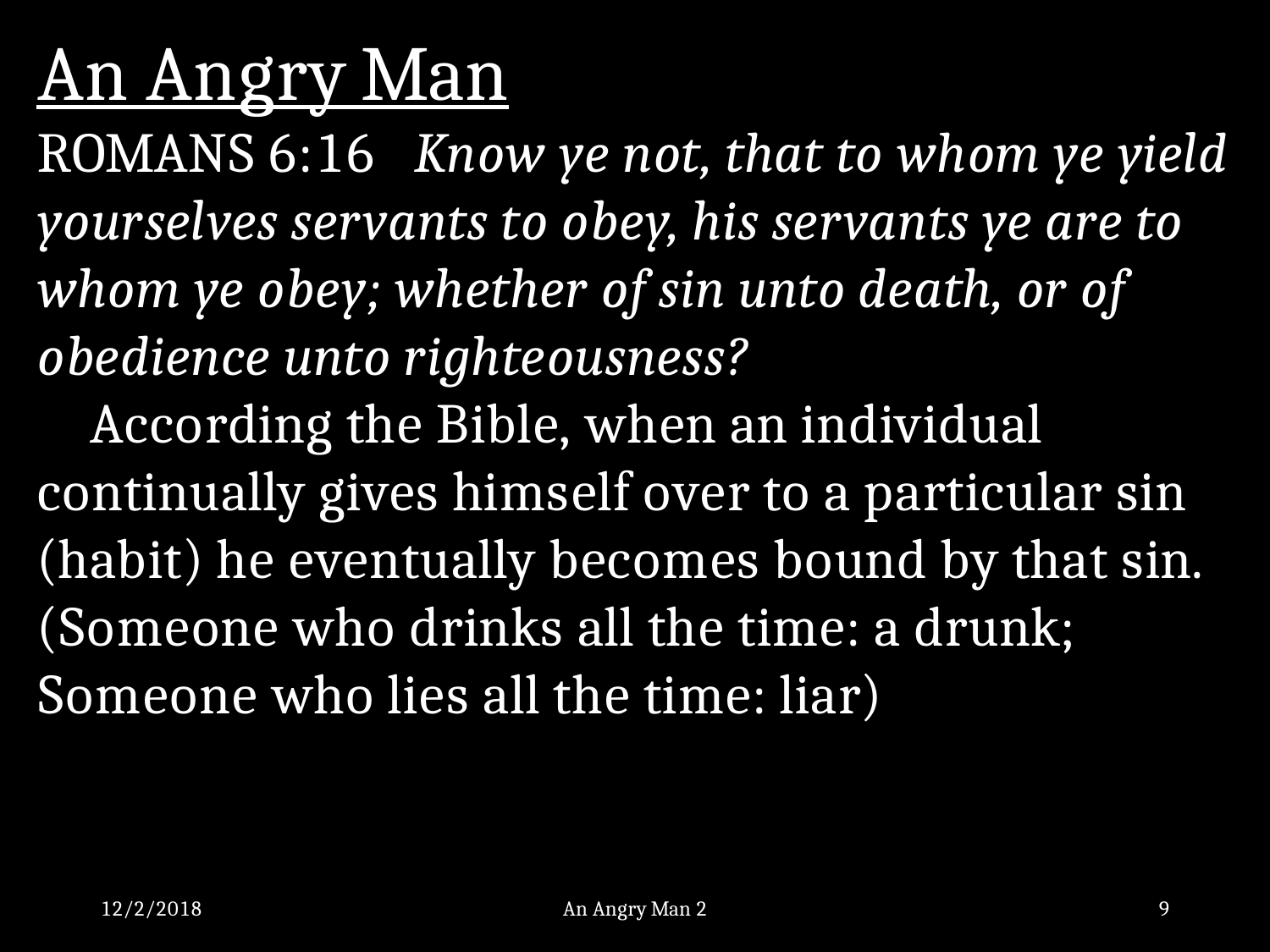

An Angry Man
ROMANS 6:16   Know ye not, that to whom ye yield yourselves servants to obey, his servants ye are to whom ye obey; whether of sin unto death, or of obedience unto righteousness?
According the Bible, when an individual continually gives himself over to a particular sin (habit) he eventually becomes bound by that sin. (Someone who drinks all the time: a drunk; Someone who lies all the time: liar)

12/2/2018
An Angry Man 2
9